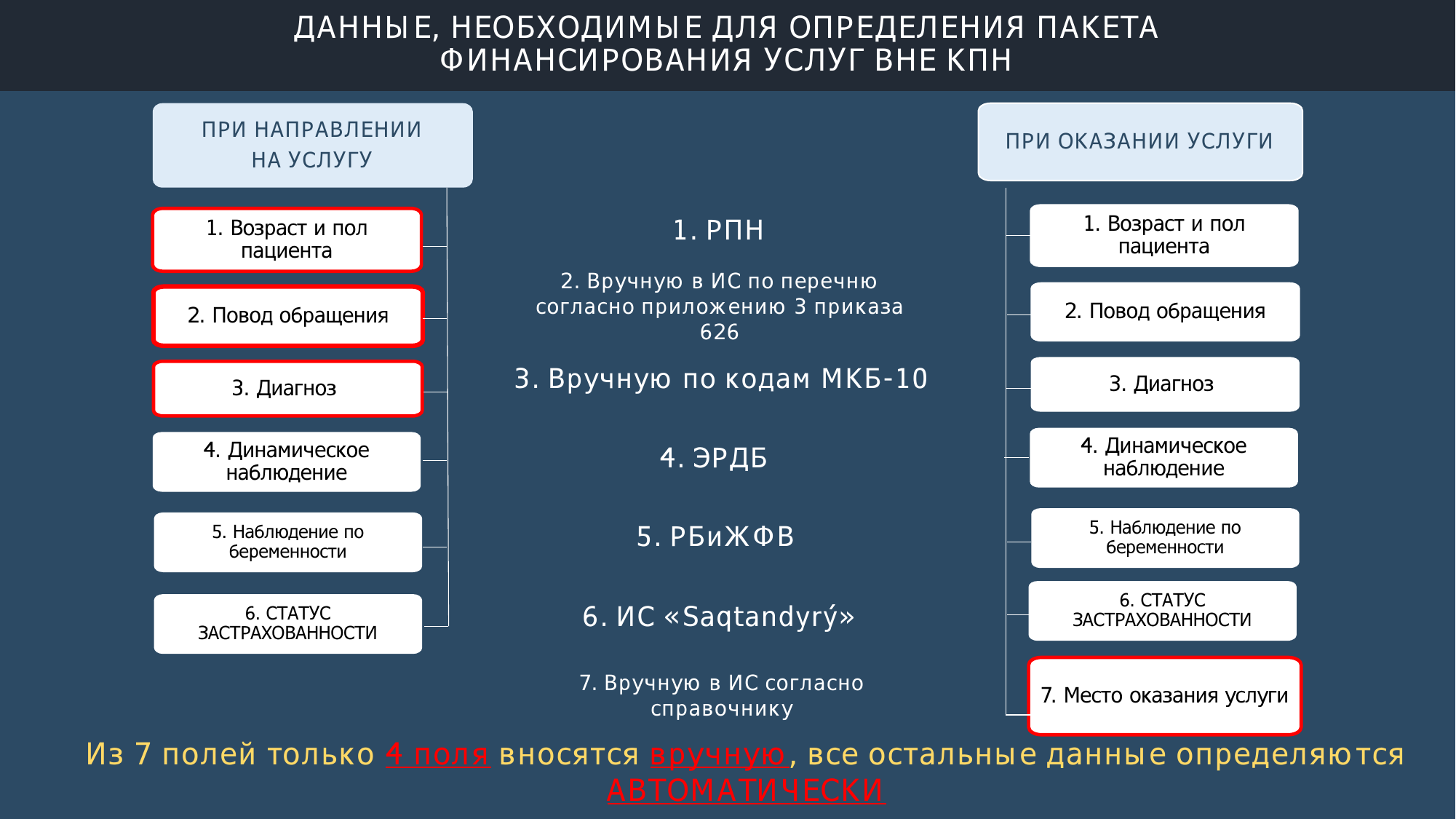

ДАННЫЕ, НЕОБХОДИМЫЕ ДЛЯ ОПРЕДЕЛЕНИЯ ПАКЕТА
ФИНАНСИРОВАНИЯ УСЛУГ ВНЕ КПН

ПРИ НАПРАВЛЕНИИ
НА УСЛУГУ
ПРИ ОКАЗАНИИ УСЛУГИ
1. РПН
1. Возраст и пол пациента
2. Вручную в ИС по перечню согласно приложению 3 приказа 626
2. Повод обращения
3. Вручную по кодам МКБ-10
3. Диагноз
4. Динамическое наблюдение
4. ЭРДБ
5. Наблюдение по беременности
5. РБиЖФВ
6. ИС «Saqtandyrý»
6. СТАТУС ЗАСТРАХОВАННОСТИ
7. Место оказания услуги
1. Возраст и пол пациента
2. Повод обращения
3. Диагноз
4. Динамическое наблюдение
5. Наблюдение по беременности
6. СТАТУС ЗАСТРАХОВАННОСТИ
7. Вручную в ИС согласно справочнику
Из 7 полей только 4 поля вносятся вручную, все остальные данные определяются АВТОМАТИЧЕСКИ